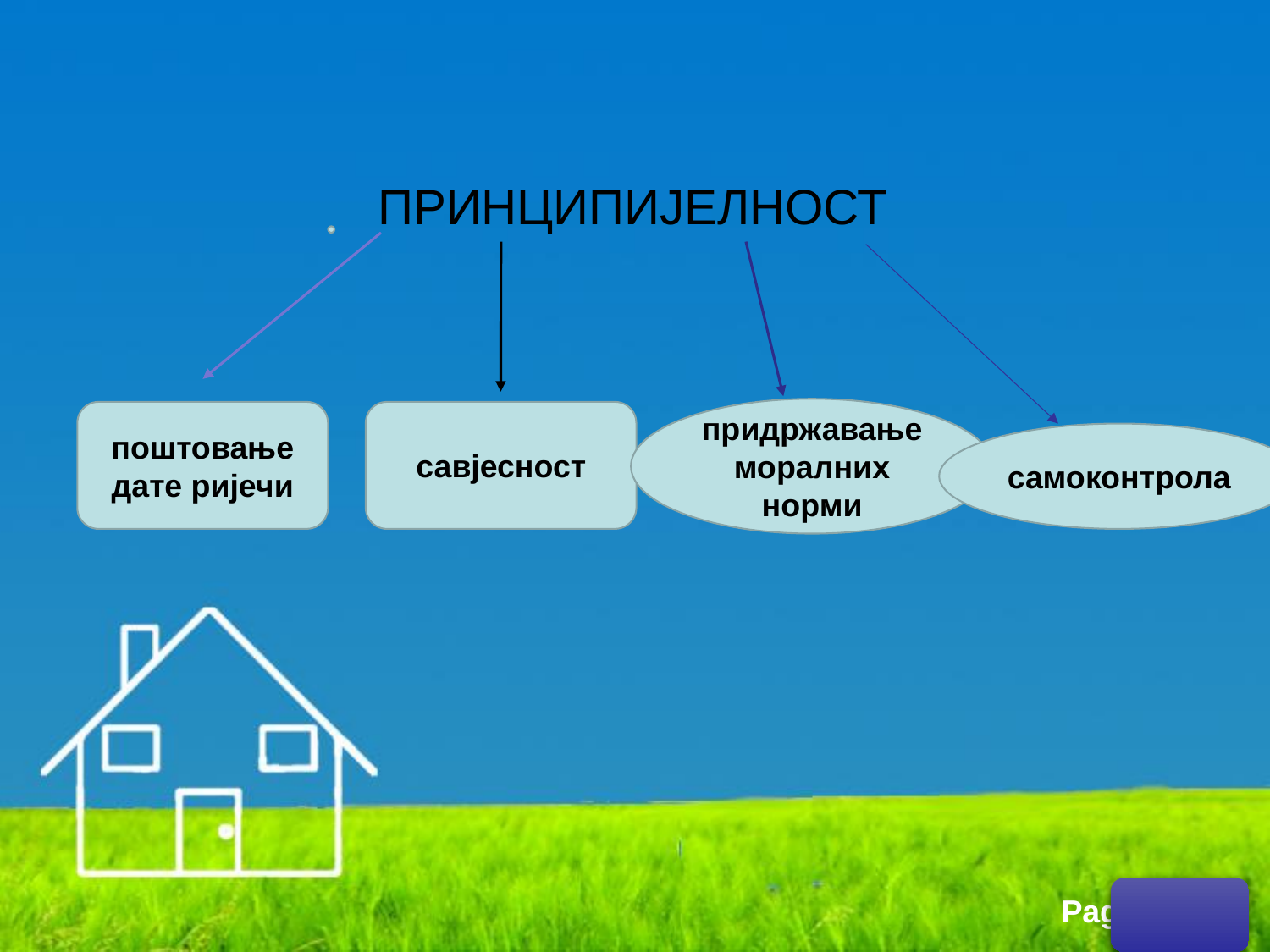

ПРИНЦИПИЈЕЛНОСТ

придржавање моралних норми
поштовање дате ријечи
савјесност
самоконтрола